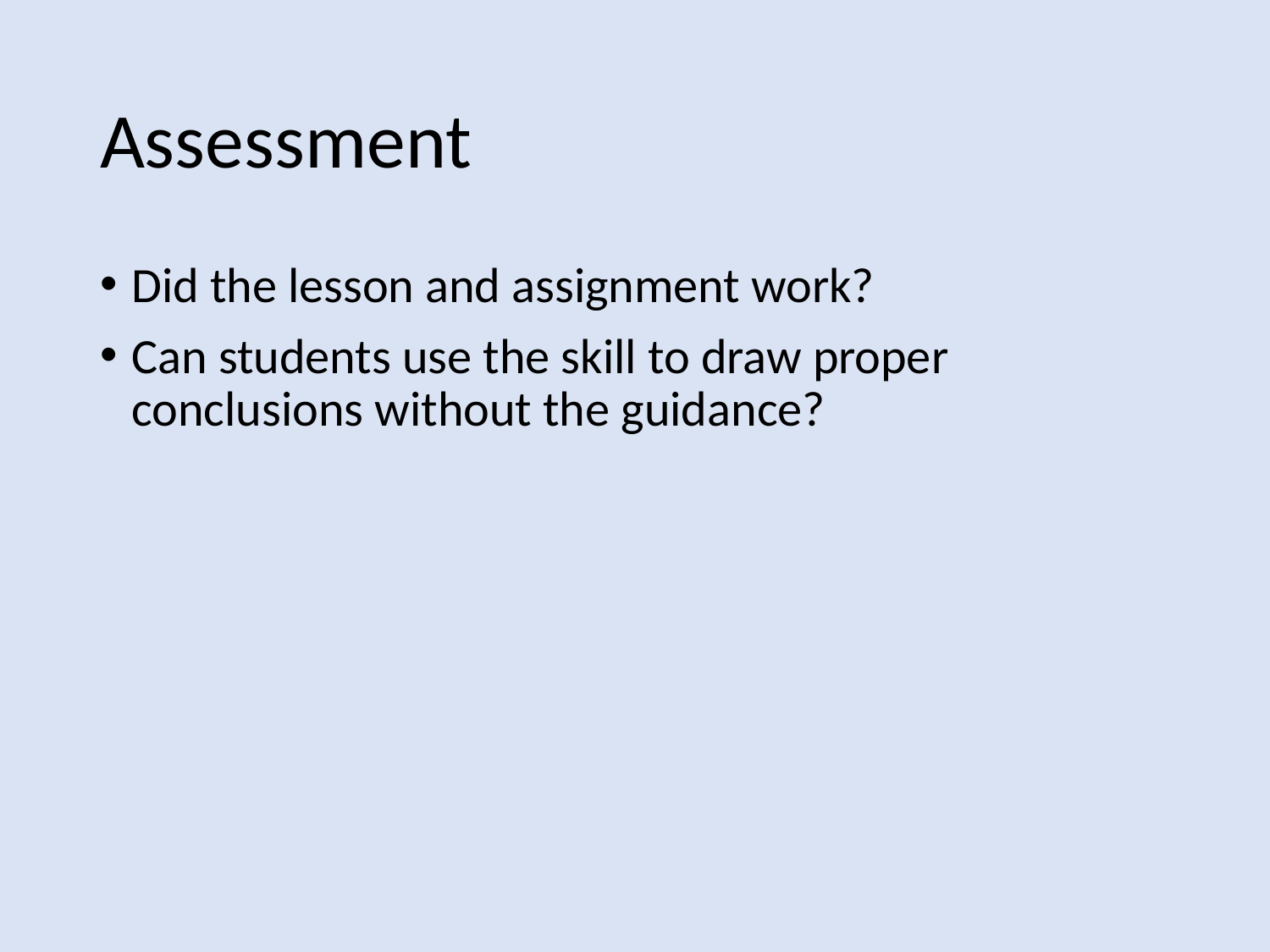

# Assessment
Did the lesson and assignment work?
Can students use the skill to draw proper conclusions without the guidance?